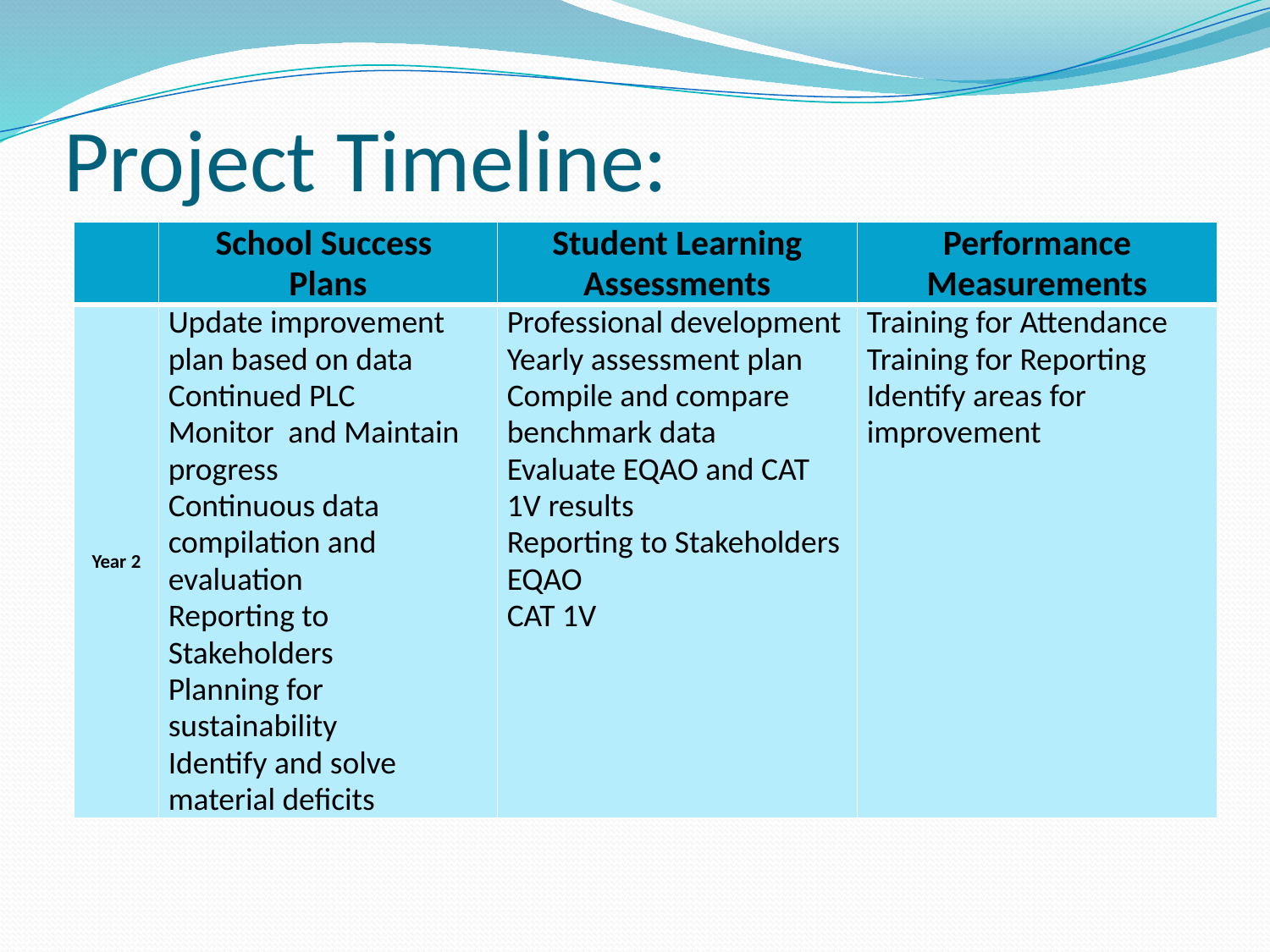

# Project Timeline:
|  | School Success Plans | Student Learning Assessments | Performance Measurements |
| --- | --- | --- | --- |
| Year 2 | Update improvement plan based on data Continued PLC Monitor and Maintain progress Continuous data compilation and evaluation Reporting to Stakeholders Planning for sustainability Identify and solve material deficits | Professional development Yearly assessment plan Compile and compare benchmark data Evaluate EQAO and CAT 1V results Reporting to Stakeholders EQAO CAT 1V | Training for Attendance Training for Reporting Identify areas for improvement |